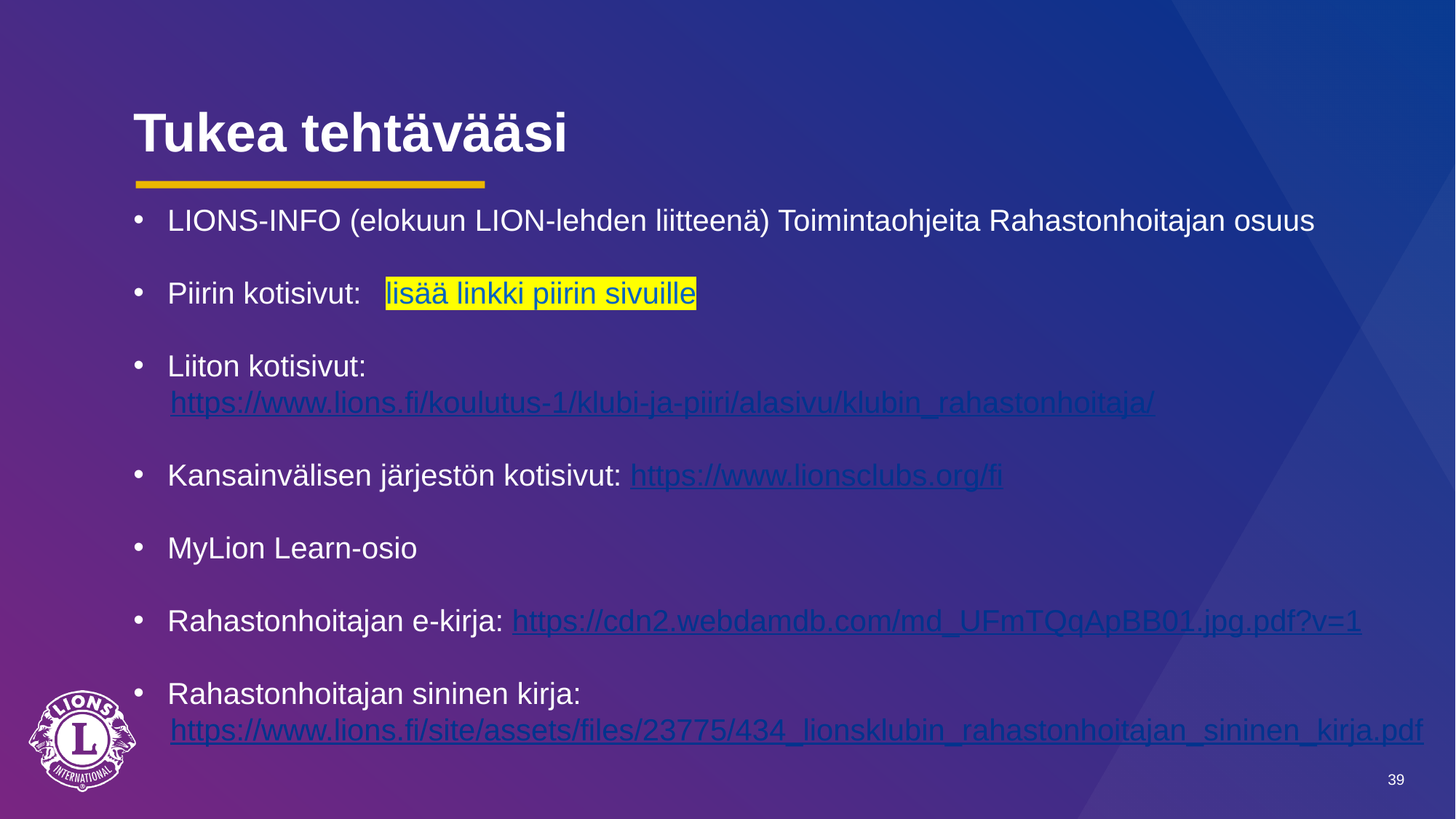

# Tukea tehtävääsi
LIONS-INFO (elokuun LION-lehden liitteenä) Toimintaohjeita Rahastonhoitajan osuus

Piirin kotisivut: 	lisää linkki piirin sivuille

Liiton kotisivut:
https://www.lions.fi/koulutus-1/klubi-ja-piiri/alasivu/klubin_rahastonhoitaja/

Kansainvälisen järjestön kotisivut: https://www.lionsclubs.org/fi

MyLion Learn-osio
Rahastonhoitajan e-kirja: https://cdn2.webdamdb.com/md_UFmTQqApBB01.jpg.pdf?v=1

Rahastonhoitajan sininen kirja:
https://www.lions.fi/site/assets/files/23775/434_lionsklubin_rahastonhoitajan_sininen_kirja.pdf